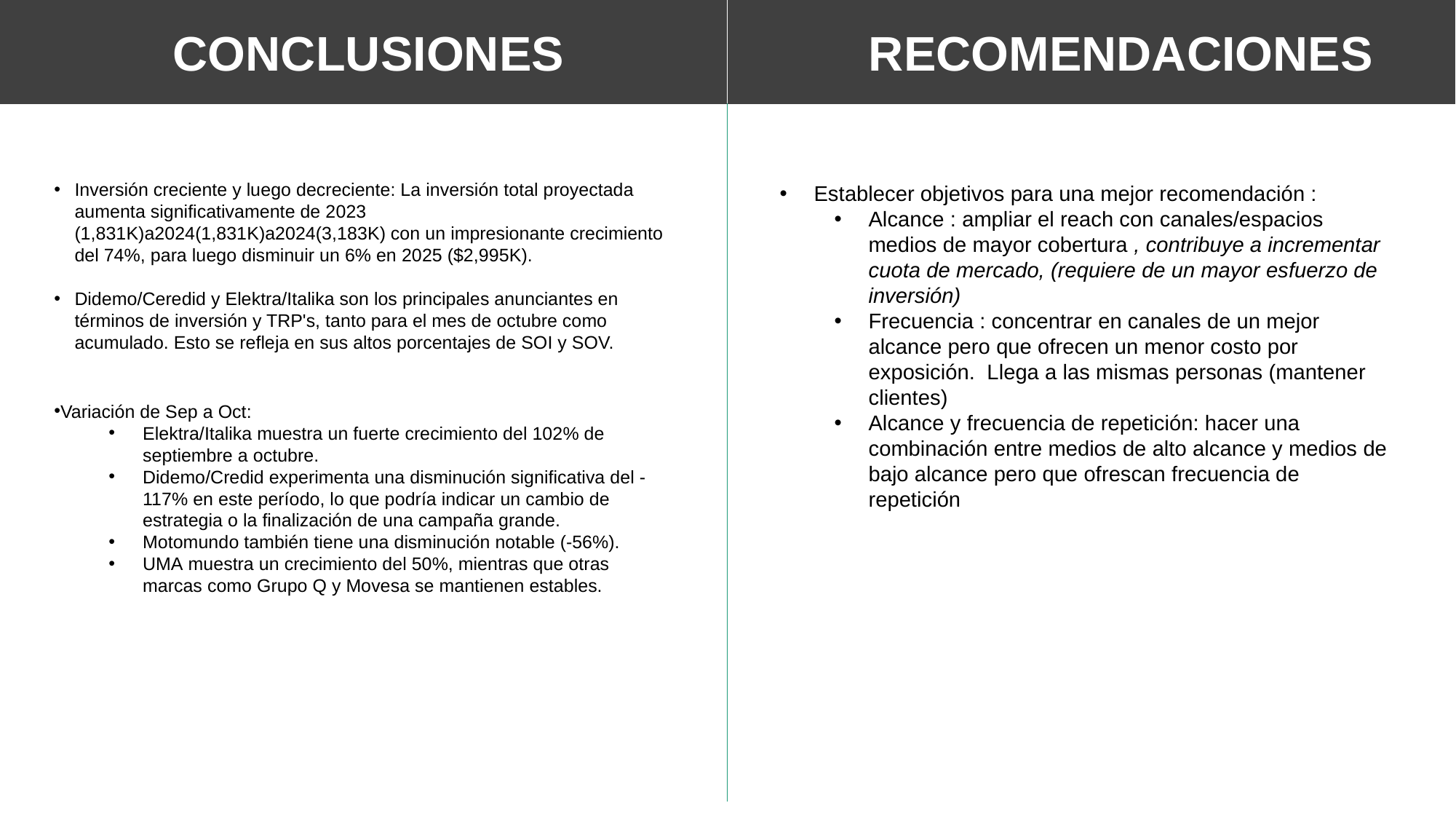

CONCLUSIONES
RECOMENDACIONES

Inversión creciente y luego decreciente: La inversión total proyectada aumenta significativamente de 2023 (1,831K)a2024(1,831K)a2024(3,183K) con un impresionante crecimiento del 74%, para luego disminuir un 6% en 2025 ($2,995K).

Didemo/Ceredid y Elektra/Italika son los principales anunciantes en términos de inversión y TRP's, tanto para el mes de octubre como acumulado. Esto se refleja en sus altos porcentajes de SOI y SOV.

Variación de Sep a Oct:
Elektra/Italika muestra un fuerte crecimiento del 102% de septiembre a octubre.
Didemo/Credid experimenta una disminución significativa del -117% en este período, lo que podría indicar un cambio de estrategia o la finalización de una campaña grande.
Motomundo también tiene una disminución notable (-56%).
UMA muestra un crecimiento del 50%, mientras que otras marcas como Grupo Q y Movesa se mantienen estables.

Establecer objetivos para una mejor recomendación :
Alcance : ampliar el reach con canales/espacios medios de mayor cobertura , contribuye a incrementar cuota de mercado, (requiere de un mayor esfuerzo de inversión)
Frecuencia : concentrar en canales de un mejor alcance pero que ofrecen un menor costo por exposición.  Llega a las mismas personas (mantener clientes)
Alcance y frecuencia de repetición: hacer una combinación entre medios de alto alcance y medios de bajo alcance pero que ofrescan frecuencia de repetición